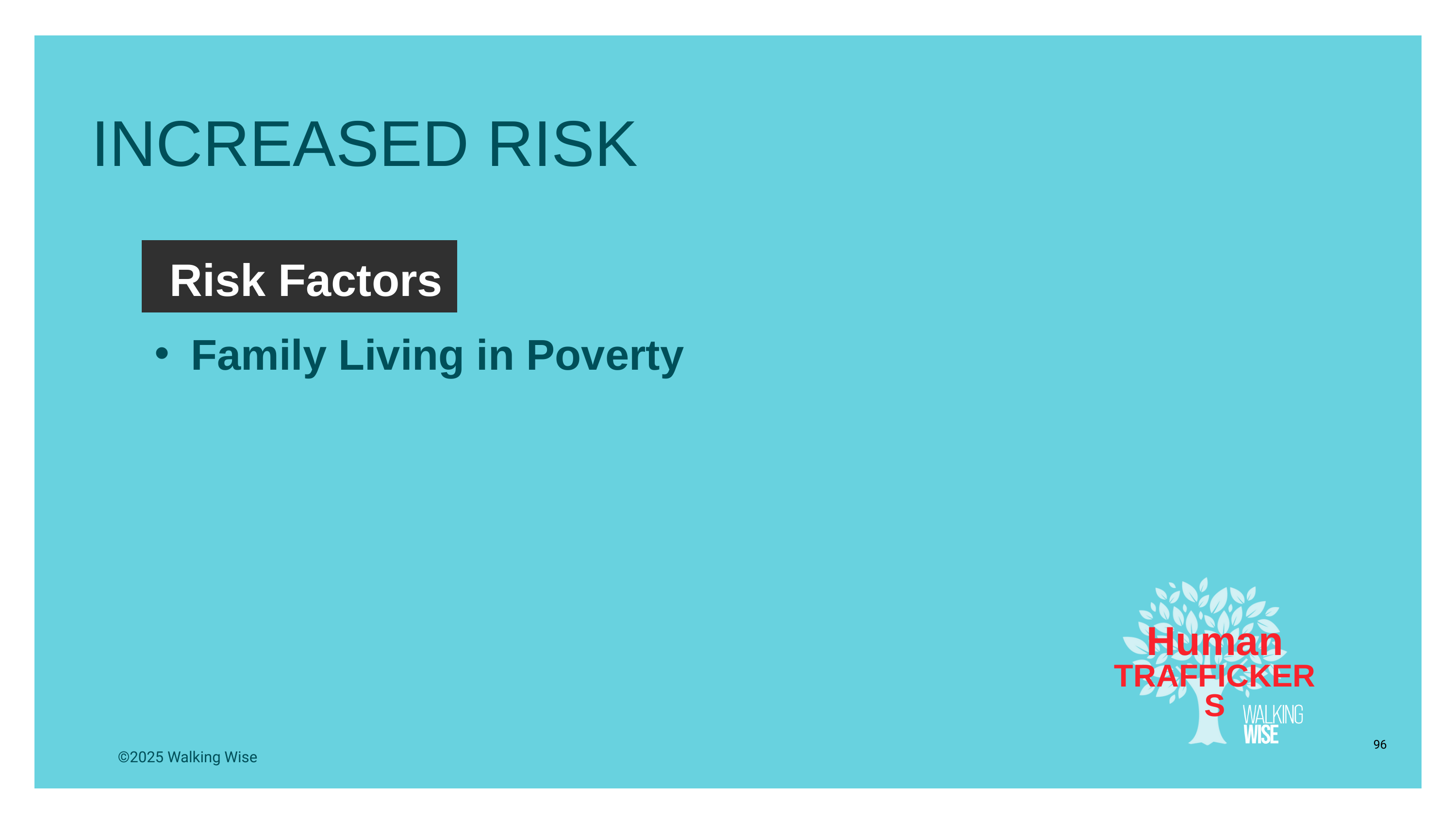

INCREASED RISK

Risk Factors
Family Living in Poverty

Human
TRAFFICKERS

96
©2025 Walking Wise